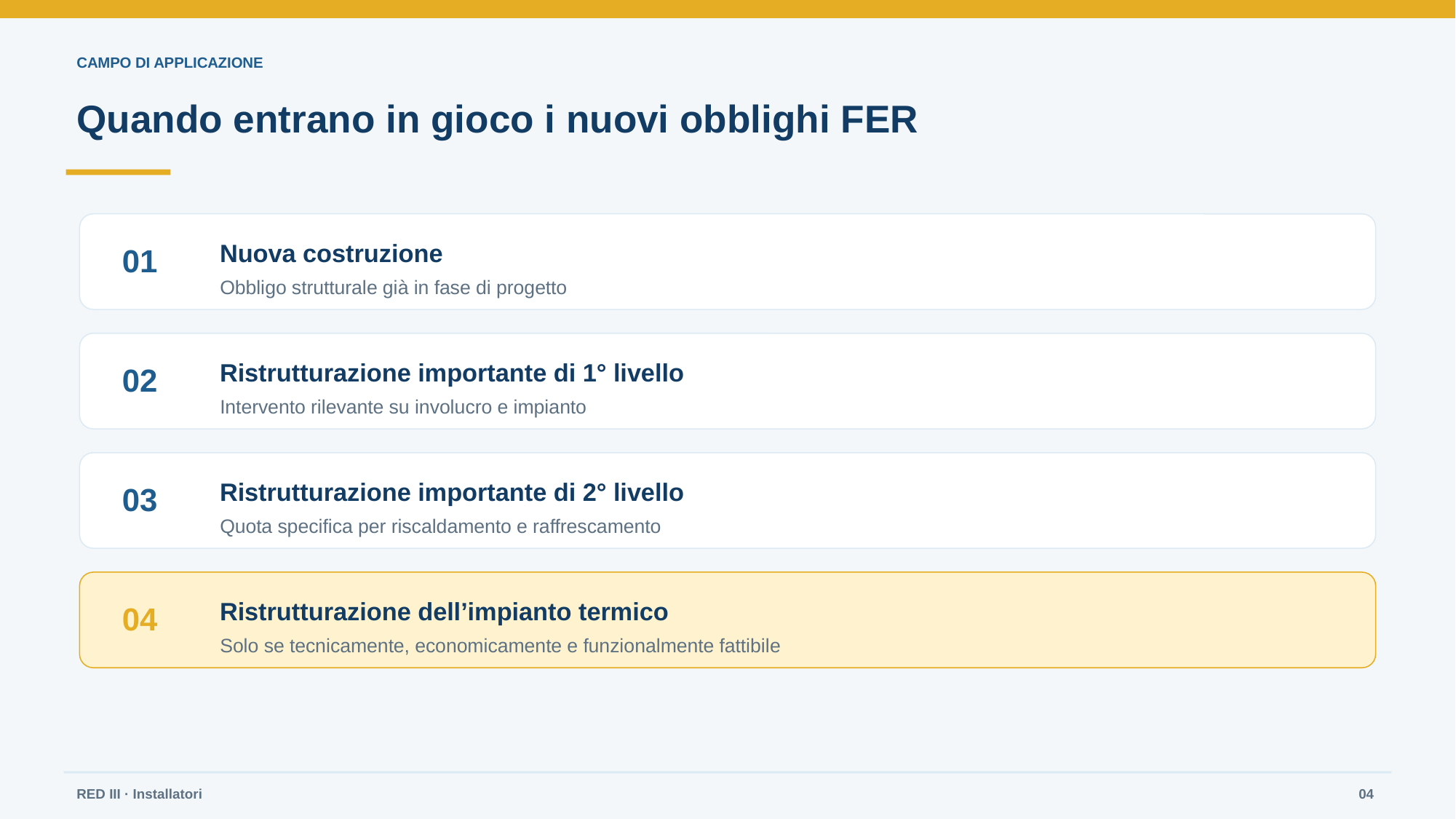

CAMPO DI APPLICAZIONE
Quando entrano in gioco i nuovi obblighi FER

Nuova costruzione
01
Obbligo strutturale già in fase di progetto

Ristrutturazione importante di 1° livello
02
Intervento rilevante su involucro e impianto

Ristrutturazione importante di 2° livello
03
Quota specifica per riscaldamento e raffrescamento

Ristrutturazione dell’impianto termico
04
Solo se tecnicamente, economicamente e funzionalmente fattibile

RED III · Installatori
04